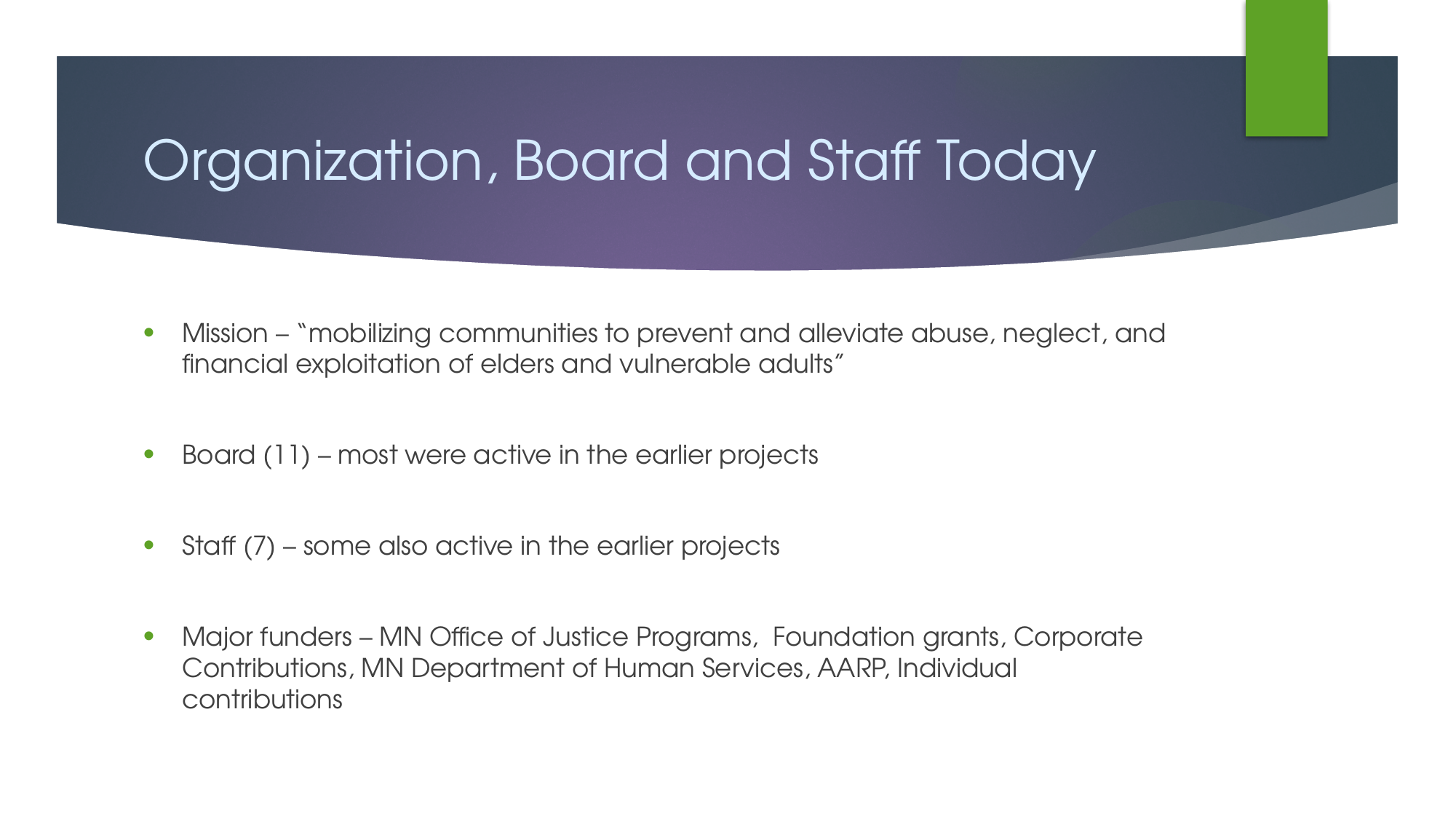

# Organization, Board and Staff Today
Mission – “mobilizing communities to prevent and alleviate abuse, neglect, and financial exploitation of elders and vulnerable adults”

Board (11) – most were active in the earlier projects

Staff (7) – some also active in the earlier projects

Major funders – MN Office of Justice Programs,  Foundation grants, Corporate Contributions, MN Department of Human Services, AARP, Individual contributions